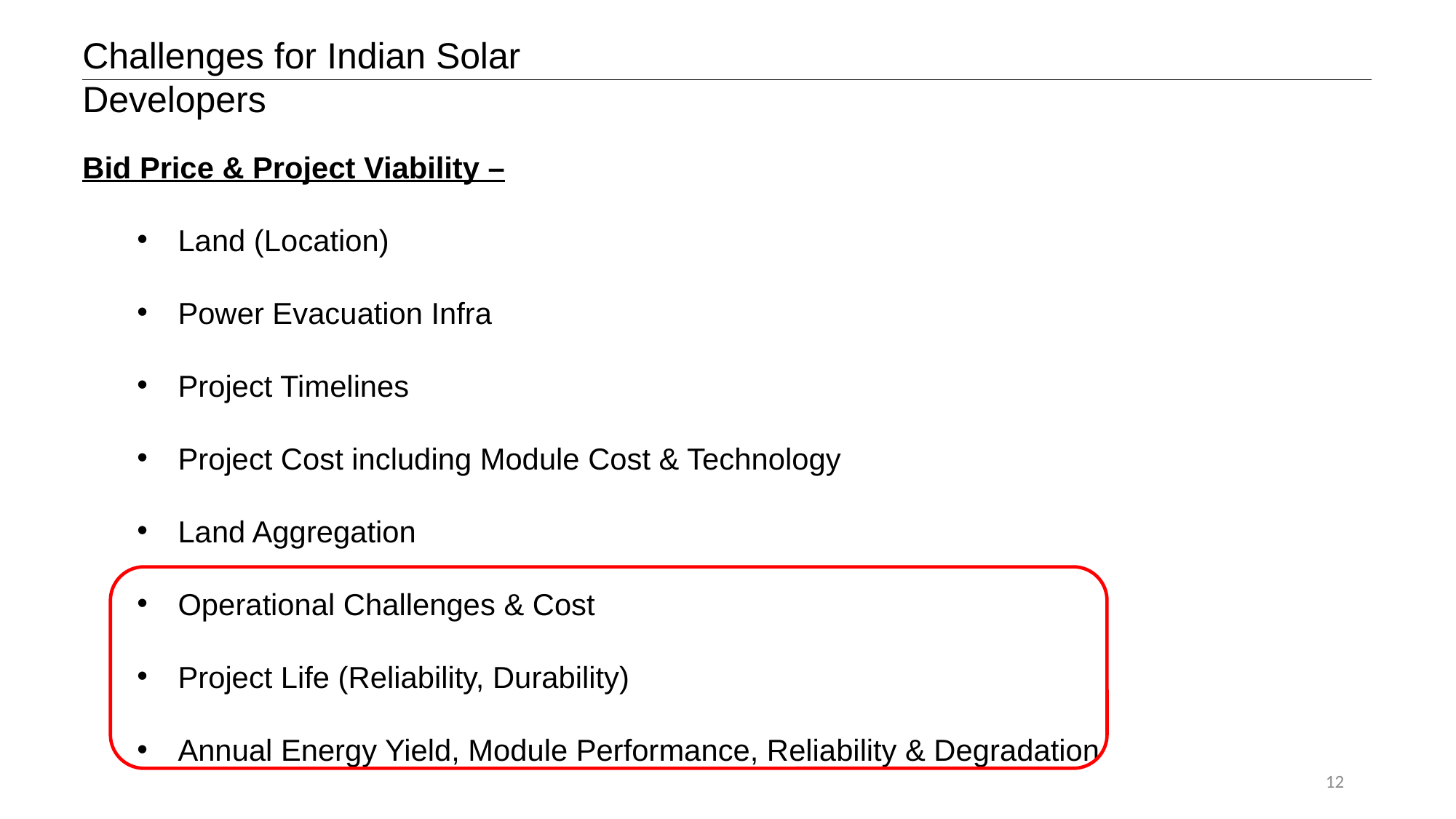

Challenges for Indian Solar Developers
Bid Price & Project Viability –
Land (Location)
Power Evacuation Infra
Project Timelines
Project Cost including Module Cost & Technology
Land Aggregation
Operational Challenges & Cost
Project Life (Reliability, Durability)
Annual Energy Yield, Module Performance, Reliability & Degradation

12